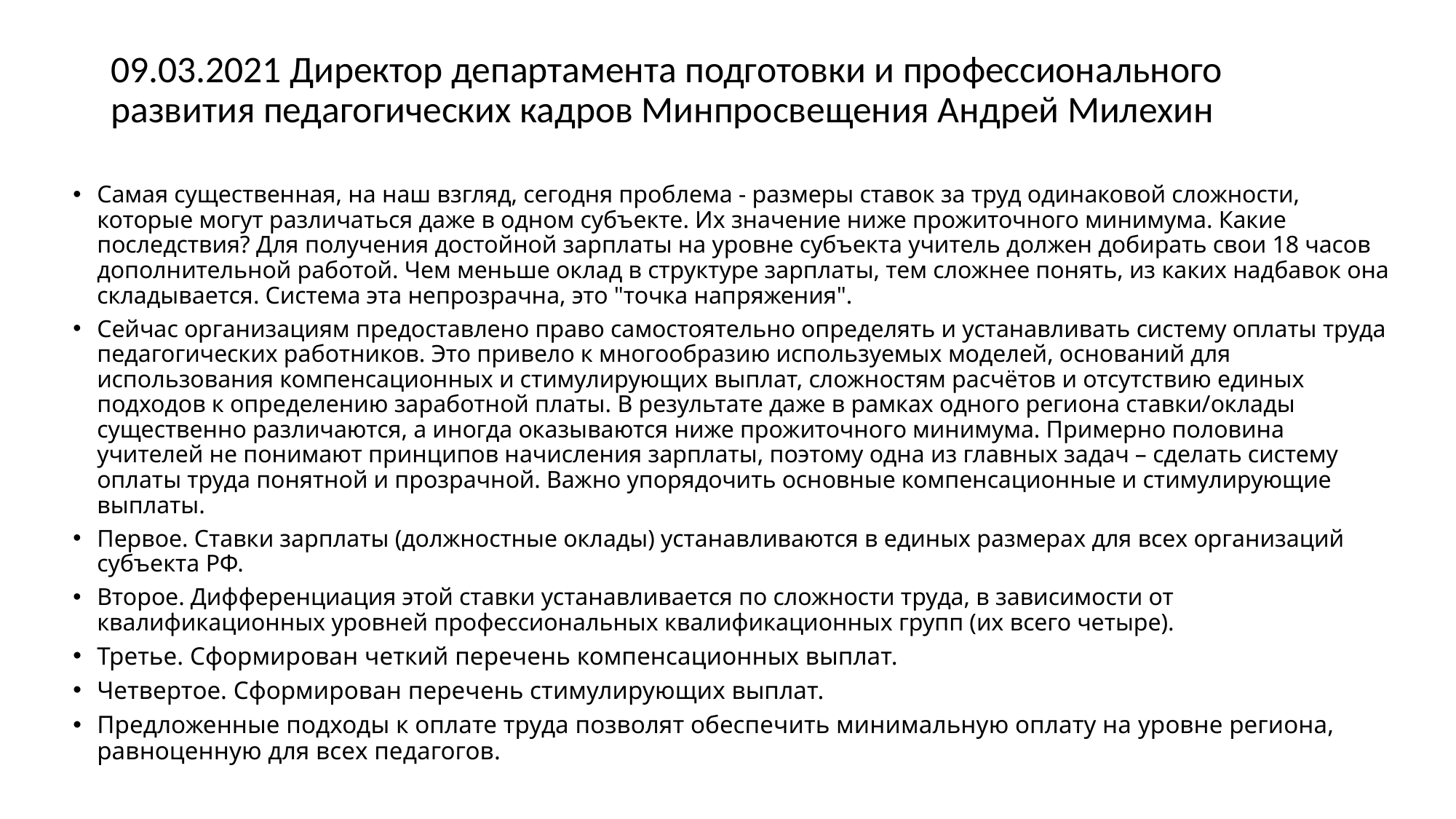

# 09.03.2021 Директор департамента подготовки и профессионального развития педагогических кадров Минпросвещения Андрей Милехин
Самая существенная, на наш взгляд, сегодня проблема - размеры ставок за труд одинаковой сложности, которые могут различаться даже в одном субъекте. Их значение ниже прожиточного минимума. Какие последствия? Для получения достойной зарплаты на уровне субъекта учитель должен добирать свои 18 часов дополнительной работой. Чем меньше оклад в структуре зарплаты, тем сложнее понять, из каких надбавок она складывается. Система эта непрозрачна, это "точка напряжения".
Сейчас организациям предоставлено право самостоятельно определять и устанавливать систему оплаты труда педагогических работников. Это привело к многообразию используемых моделей, оснований для использования компенсационных и стимулирующих выплат, сложностям расчётов и отсутствию единых подходов к определению заработной платы. В результате даже в рамках одного региона ставки/оклады существенно различаются, а иногда оказываются ниже прожиточного минимума. Примерно половина учителей не понимают принципов начисления зарплаты, поэтому одна из главных задач – сделать систему оплаты труда понятной и прозрачной. Важно упорядочить основные компенсационные и стимулирующие выплаты.
Первое. Ставки зарплаты (должностные оклады) устанавливаются в единых размерах для всех организаций субъекта РФ.
Второе. Дифференциация этой ставки устанавливается по сложности труда, в зависимости от квалификационных уровней профессиональных квалификационных групп (их всего четыре).
Третье. Сформирован четкий перечень компенсационных выплат.
Четвертое. Сформирован перечень стимулирующих выплат.
Предложенные подходы к оплате труда позволят обеспечить минимальную оплату на уровне региона, равноценную для всех педагогов.